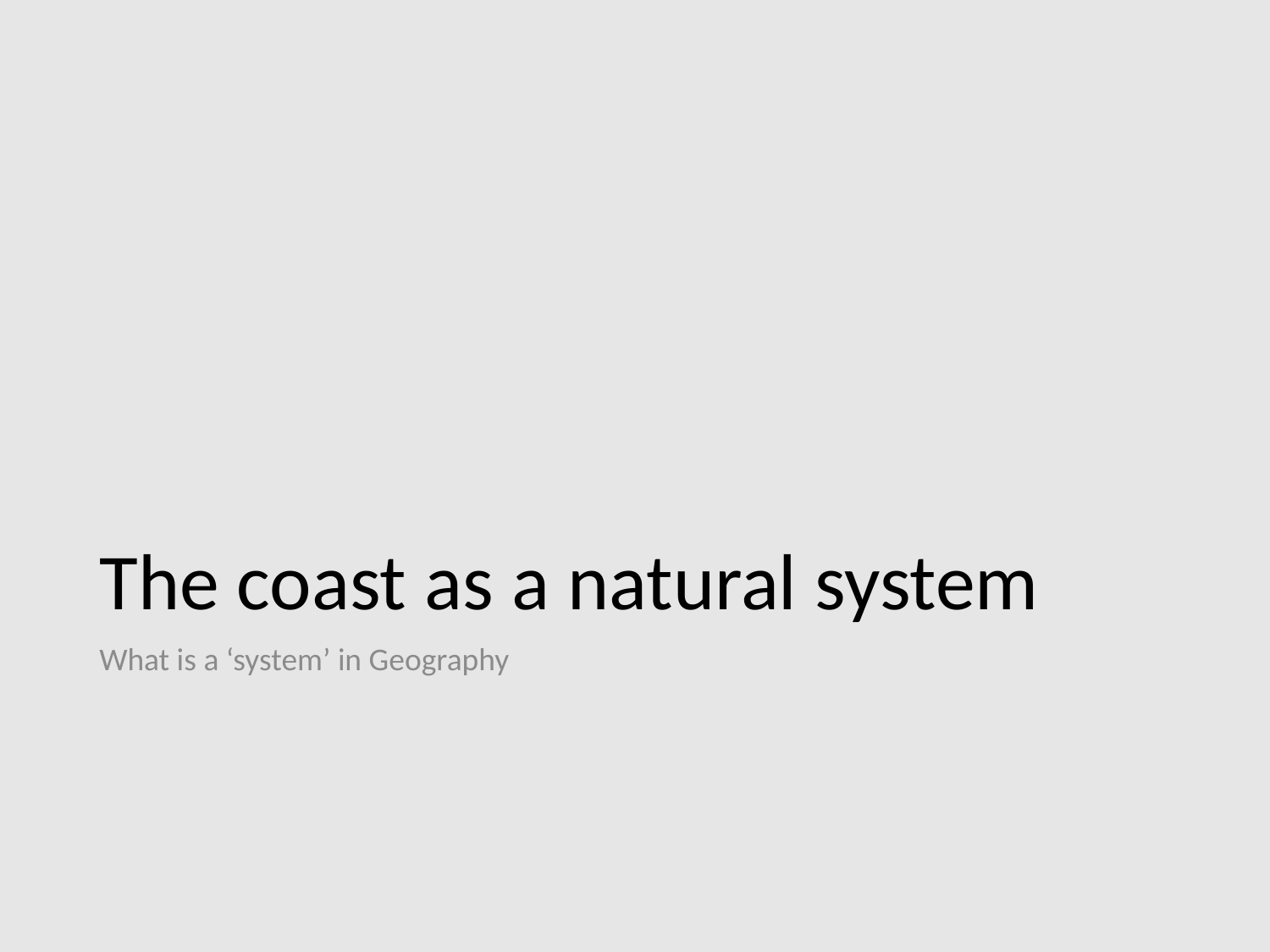

# The coast as a natural system
What is a ‘system’ in Geography